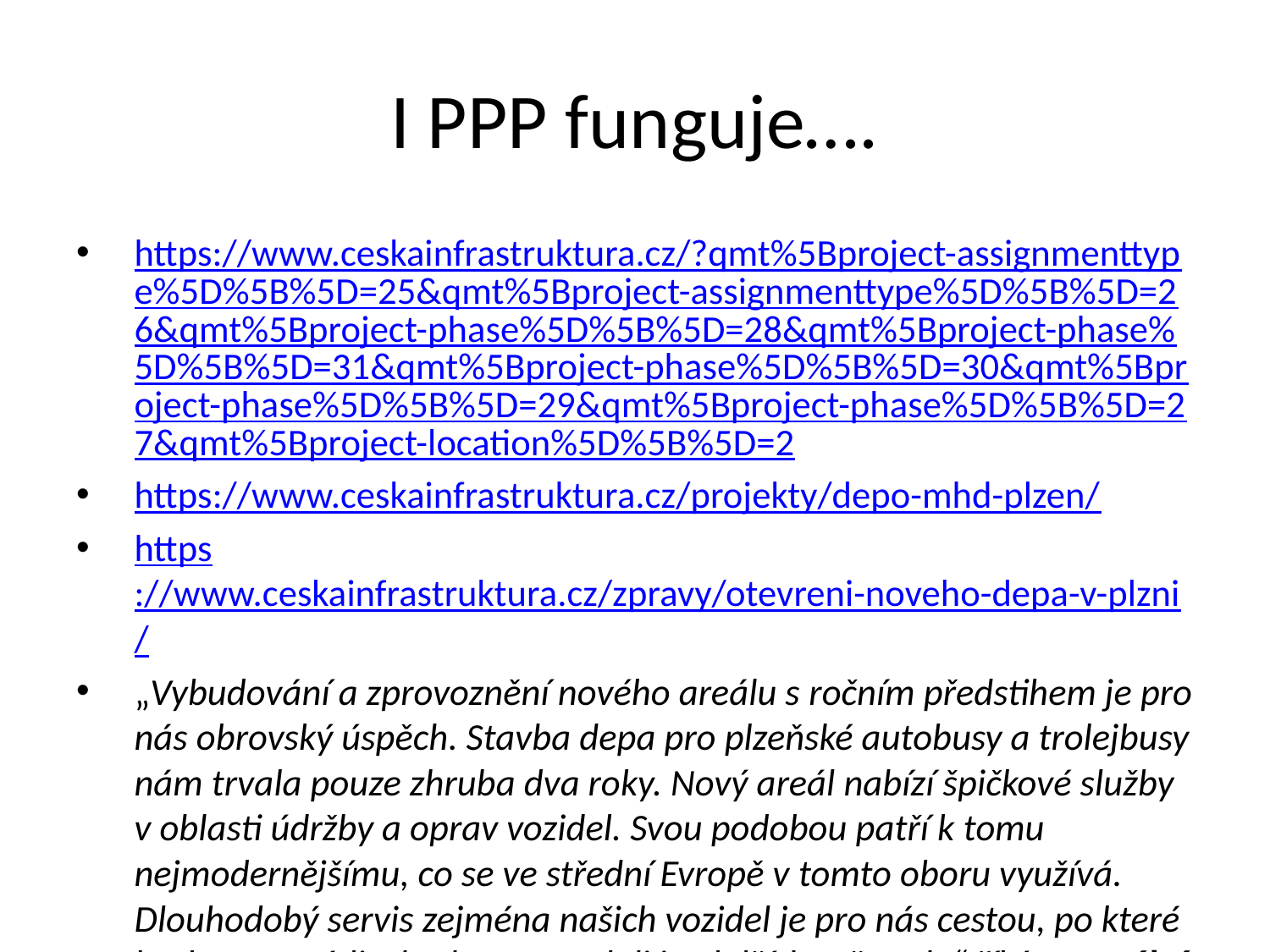

# I PPP funguje….
https://www.ceskainfrastruktura.cz/?qmt%5Bproject-assignmenttype%5D%5B%5D=25&qmt%5Bproject-assignmenttype%5D%5B%5D=26&qmt%5Bproject-phase%5D%5B%5D=28&qmt%5Bproject-phase%5D%5B%5D=31&qmt%5Bproject-phase%5D%5B%5D=30&qmt%5Bproject-phase%5D%5B%5D=29&qmt%5Bproject-phase%5D%5B%5D=27&qmt%5Bproject-location%5D%5B%5D=2
https://www.ceskainfrastruktura.cz/projekty/depo-mhd-plzen/
https://www.ceskainfrastruktura.cz/zpravy/otevreni-noveho-depa-v-plzni/
„Vybudování a zprovoznění nového areálu s ročním předstihem je pro nás obrovský úspěch. Stavba depa pro plzeňské autobusy a trolejbusy nám trvala pouze zhruba dva roky. Nový areál nabízí špičkové služby v oblasti údržby a oprav vozidel. Svou podobou patří k tomu nejmodernějšímu, co se ve střední Evropě v tomto oboru využívá. Dlouhodobý servis zejména našich vozidel je pro nás cestou, po které bychom se rádi v budoucnu vydali i v dalších městech,“ říká generální ředitel společnosti Škoda Transportation Josef Bernard.